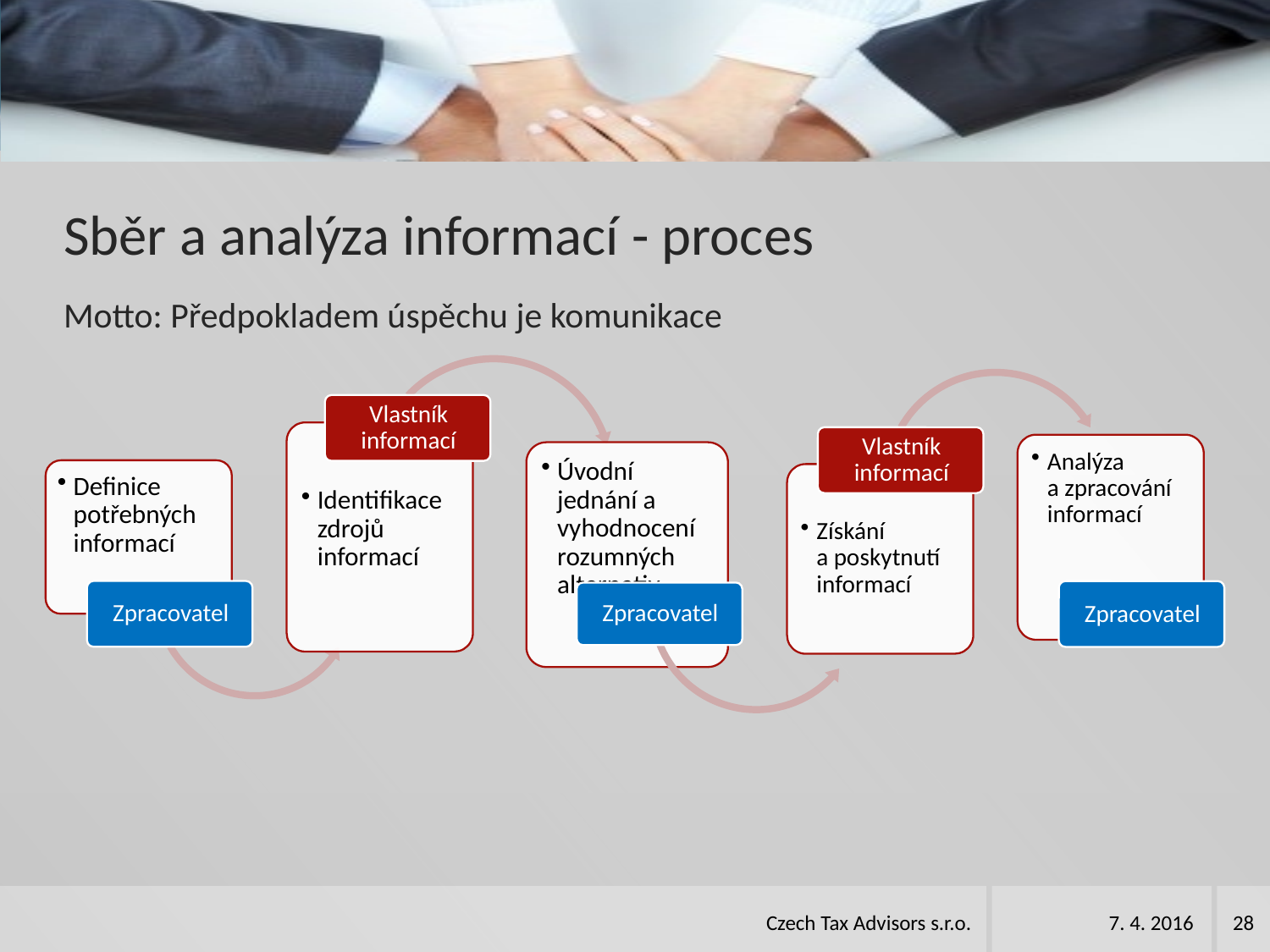

# Sběr a analýza informací - proces
Definice potřebných informací
Zpracovatel
Identifikace zdrojů informací
Vlastník informací
Úvodní jednání a vyhodnocení rozumných alternativ
Zpracovatel
Získání
a poskytnutí informací

Vlastník informací
Analýza
a zpracování informací
Zpracovatel
Motto: Předpokladem úspěchu je komunikace
Czech Tax Advisors s.r.o.
7. 4. 2016
28